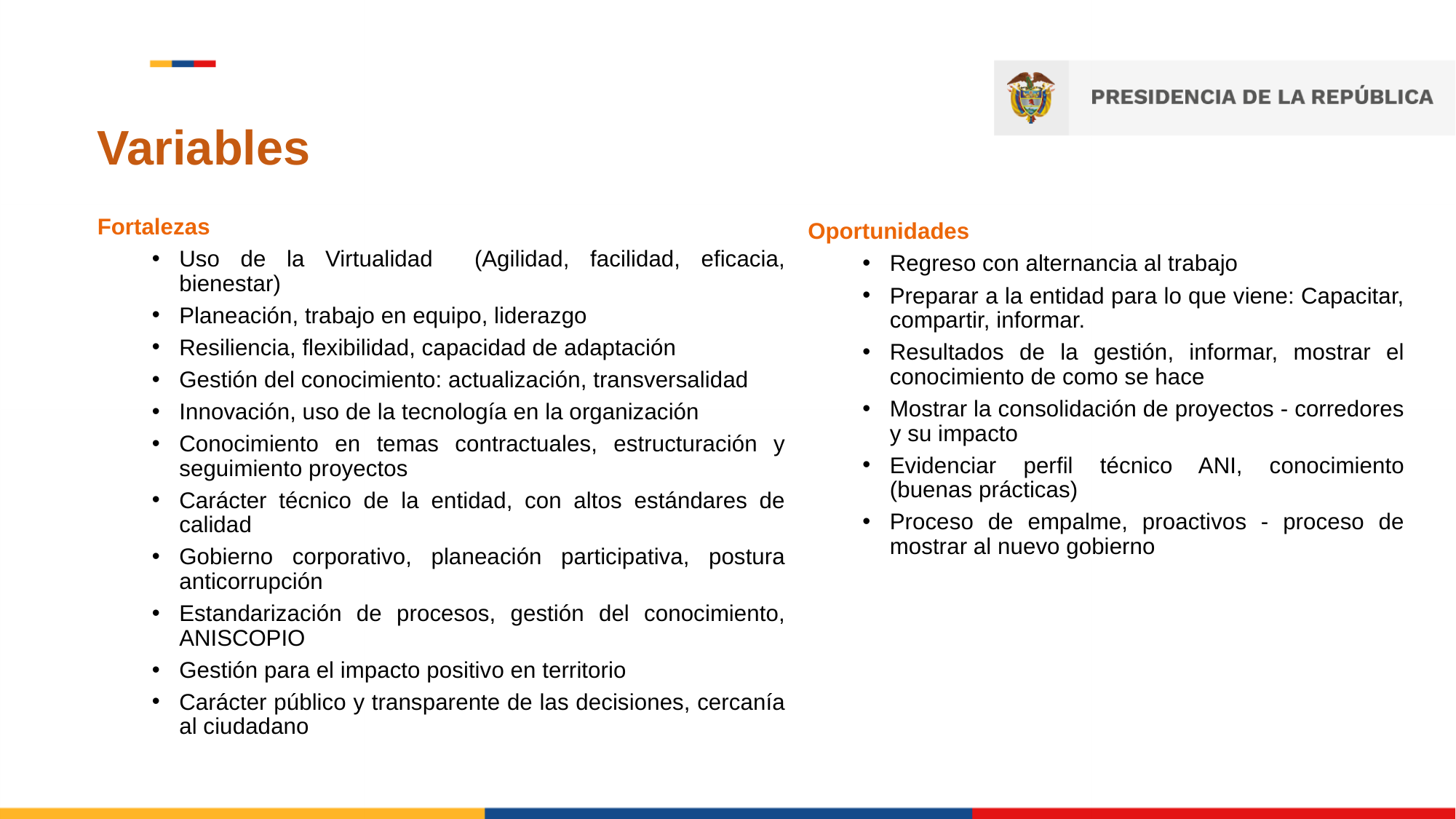

# Variables
Fortalezas
Uso de la Virtualidad  (Agilidad, facilidad, eficacia, bienestar)
Planeación, trabajo en equipo, liderazgo
Resiliencia, flexibilidad, capacidad de adaptación
Gestión del conocimiento: actualización, transversalidad
Innovación, uso de la tecnología en la organización
Conocimiento en temas contractuales, estructuración y seguimiento proyectos
Carácter técnico de la entidad, con altos estándares de calidad
Gobierno corporativo, planeación participativa, postura anticorrupción
Estandarización de procesos, gestión del conocimiento, ANISCOPIO
Gestión para el impacto positivo en territorio
Carácter público y transparente de las decisiones, cercanía al ciudadano
Oportunidades
Regreso con alternancia al trabajo
Preparar a la entidad para lo que viene: Capacitar, compartir, informar.
Resultados de la gestión, informar, mostrar el conocimiento de como se hace
Mostrar la consolidación de proyectos - corredores y su impacto
Evidenciar perfil técnico ANI, conocimiento (buenas prácticas)
Proceso de empalme, proactivos - proceso de mostrar al nuevo gobierno